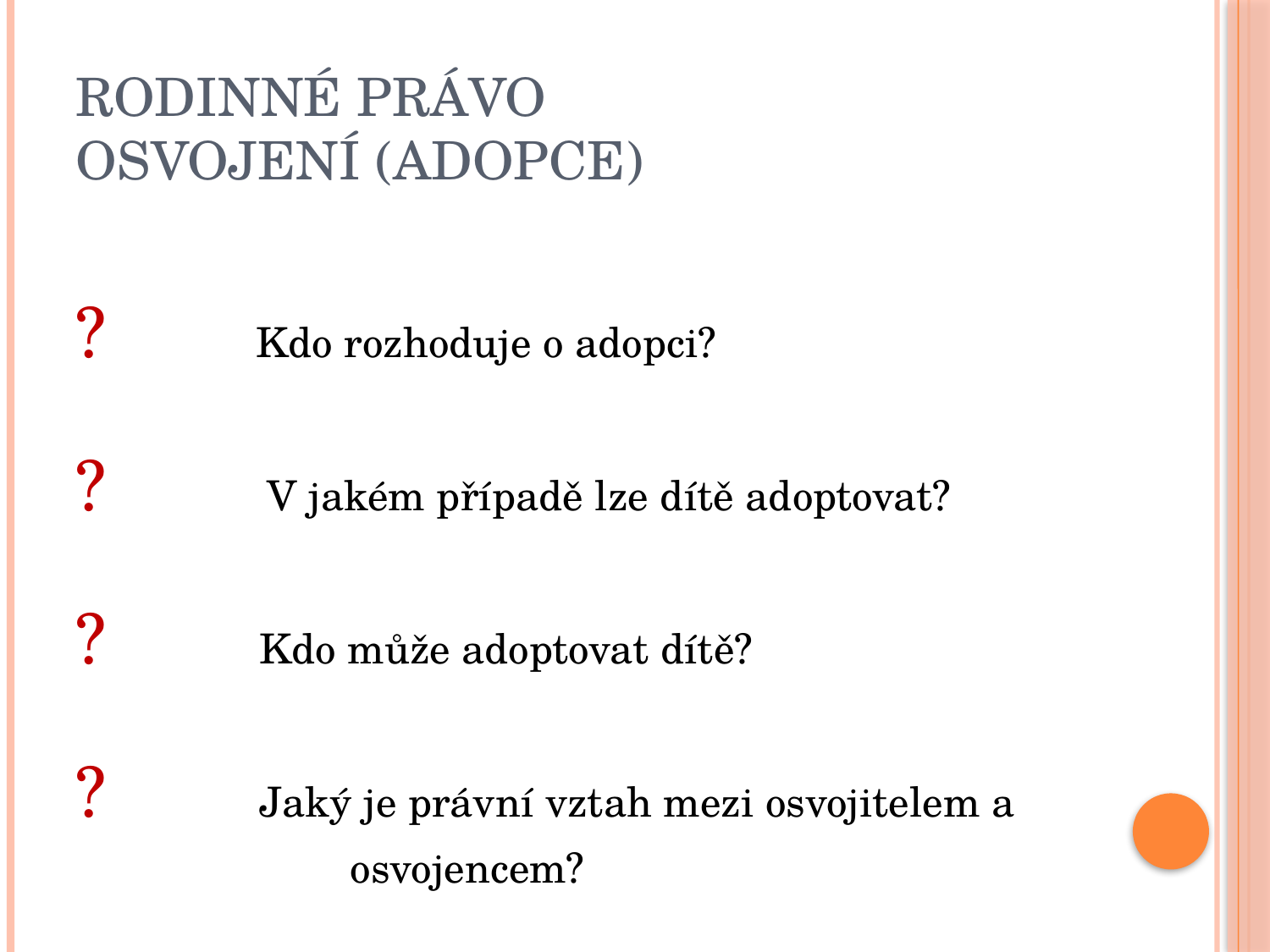

# Rodinné právo osvojení (adopce)

?           Kdo rozhoduje o adopci?

?            V jakém případě lze dítě adoptovat?

?            Kdo může adoptovat dítě?

?            Jaký je právní vztah mezi osvojitelem a
                        osvojencem?